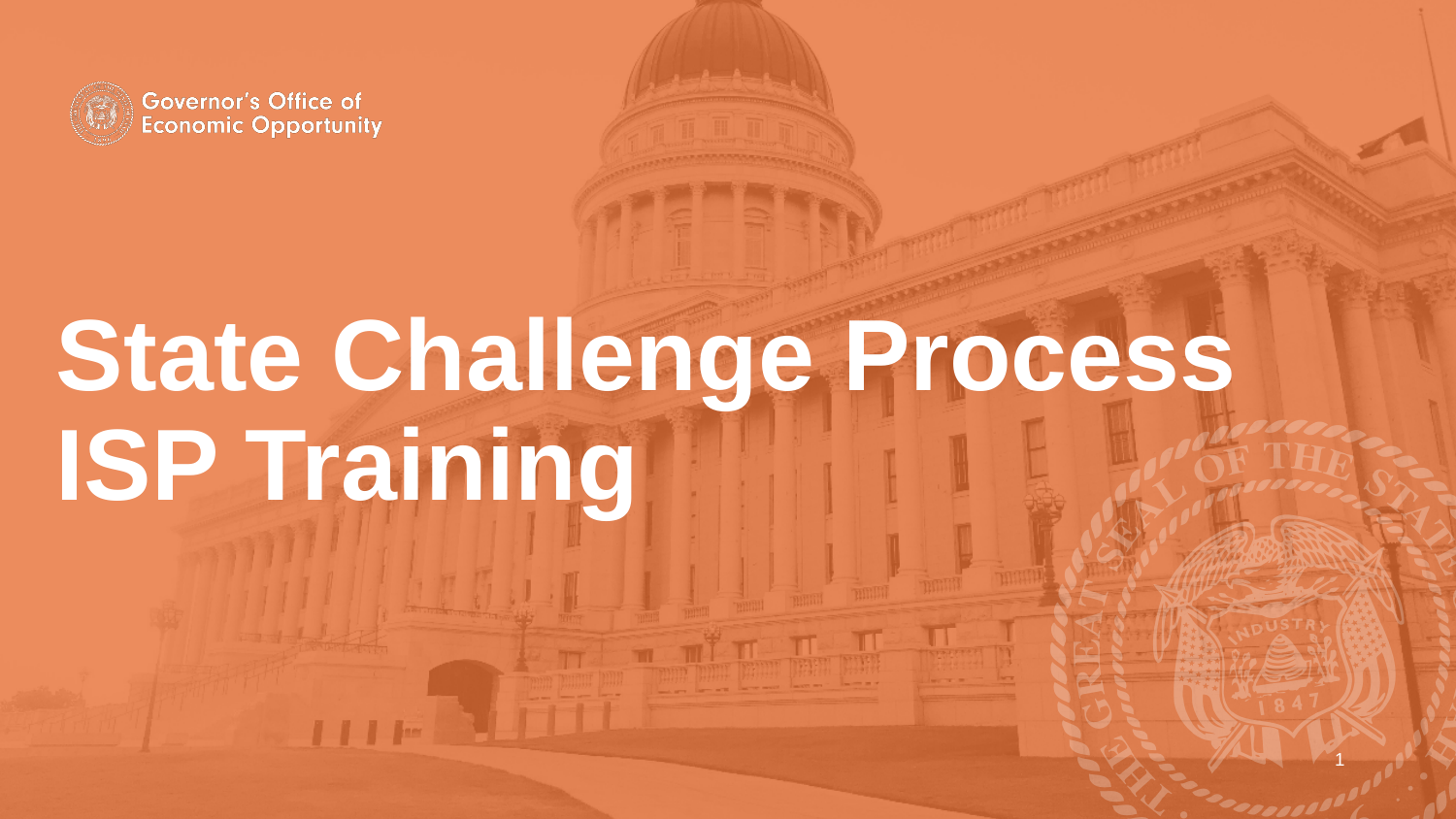

# State Challenge Process
ISP Training
1